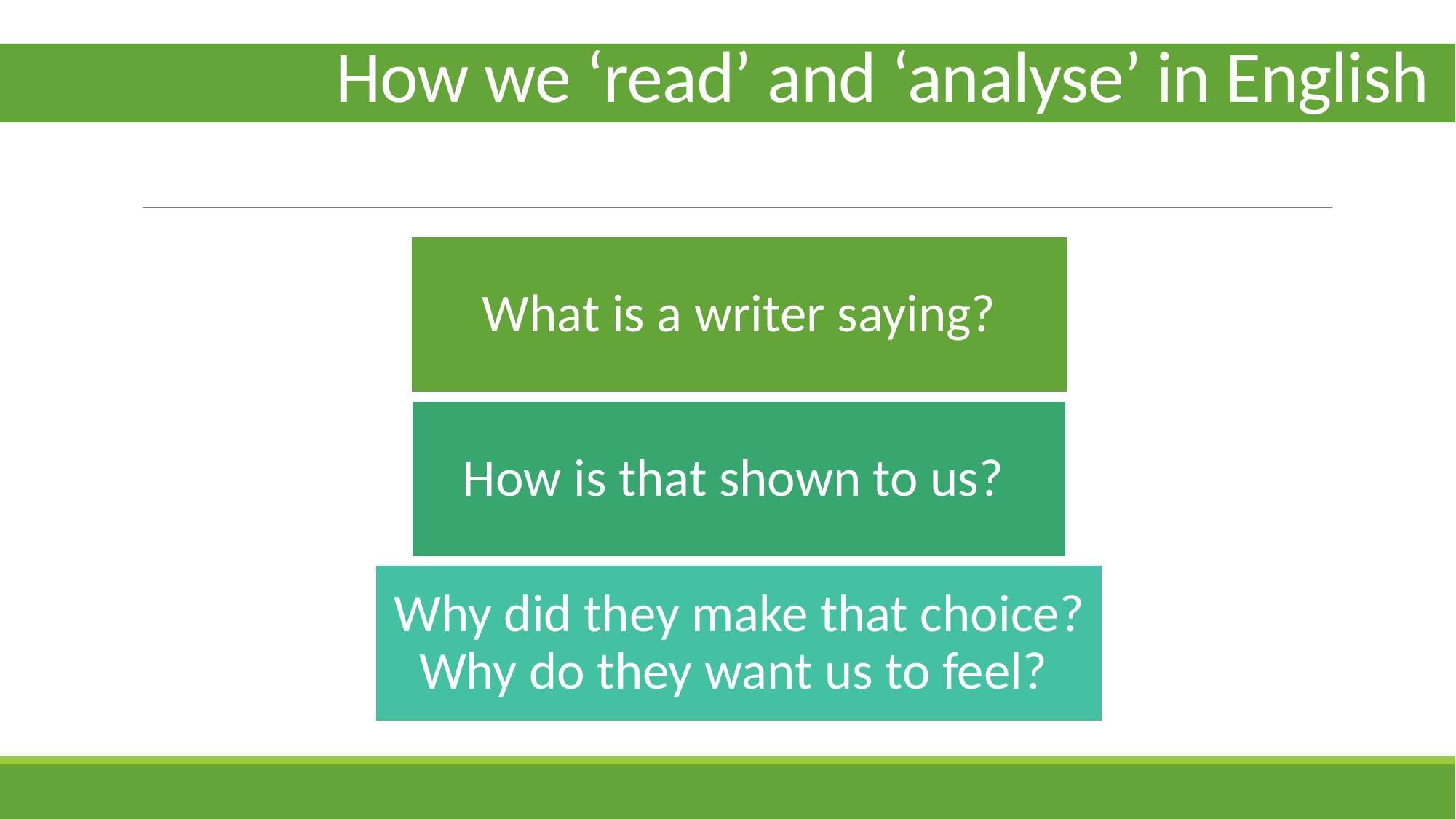

# How we ‘read’ and ‘analyse’ in English
What is a writer saying?
How is that shown to us?
Why did they make that choice? Why do they want us to feel?